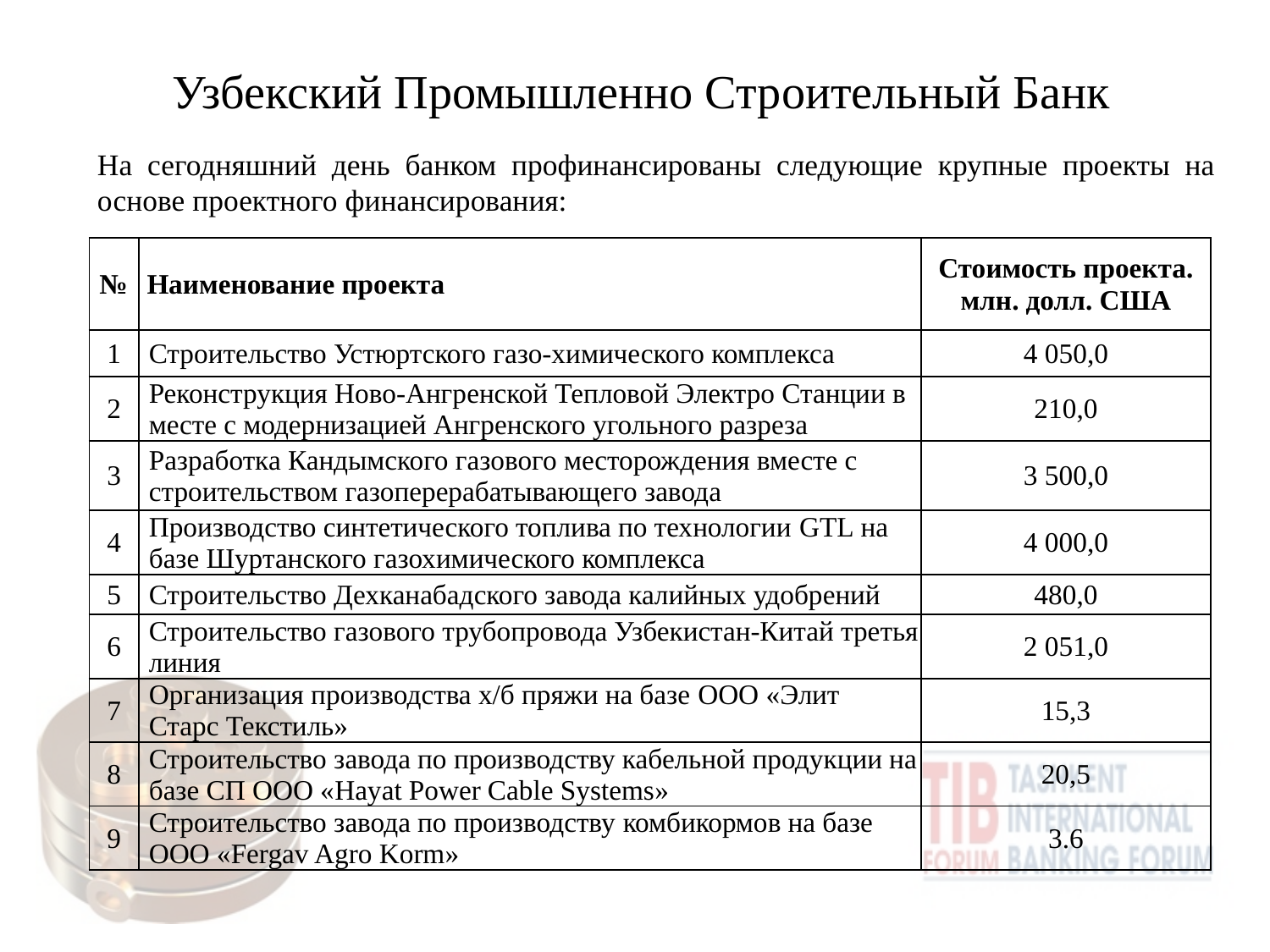

# Узбекский Промышленно Строительный Банк
На сегодняшний день банком профинансированы следующие крупные проекты на основе проектного финансирования:

| № | Наименование проекта | Стоимость проекта. млн. долл. США |
| --- | --- | --- |
| 1 | Строительство Устюртского газо-химического комплекса | 4 050,0 |
| 2 | Реконструкция Ново-Ангренской Тепловой Электро Станции в месте с модернизацией Ангренского угольного разреза | 210,0 |
| 3 | Разработка Кандымского газового месторождения вместе с строительством газоперерабатывающего завода | 3 500,0 |
| 4 | Производство синтетического топлива по технологии GTL на базе Шуртанского газохимического комплекса | 4 000,0 |
| 5 | Строительство Дехканабадского завода калийных удобрений | 480,0 |
| 6 | Строительство газового трубопровода Узбекистан-Китай третья линия | 2 051,0 |
| 7 | Организация производства х/б пряжи на базе ООО «Элит Старс Текстиль» | 15,3 |
| 8 | Строительство завода по производству кабельной продукции на базе СП ООО «Hayat Power Cable Systems» | 20,5 |
| 9 | Строительство завода по производству комбикормов на базе ООО «Fergav Agro Korm» | 3.6 |